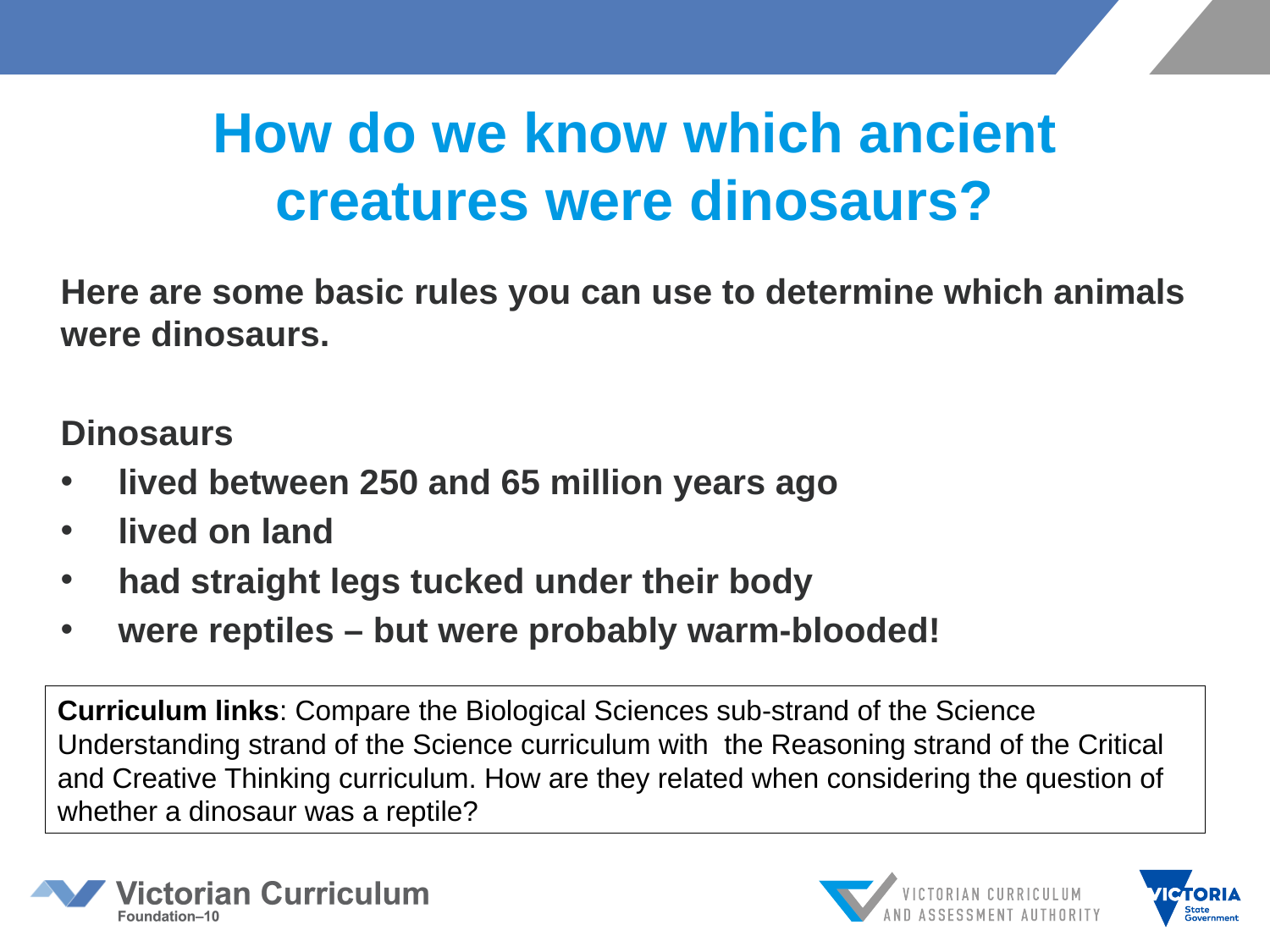

# How do we know which ancient creatures were dinosaurs?
Here are some basic rules you can use to determine which animals were dinosaurs.

Dinosaurs
 lived between 250 and 65 million years ago
 lived on land
 had straight legs tucked under their body
 were reptiles – but were probably warm-blooded!
Curriculum links: Compare the Biological Sciences sub-strand of the Science Understanding strand of the Science curriculum with  the Reasoning strand of the Critical and Creative Thinking curriculum. How are they related when considering the question of whether a dinosaur was a reptile?